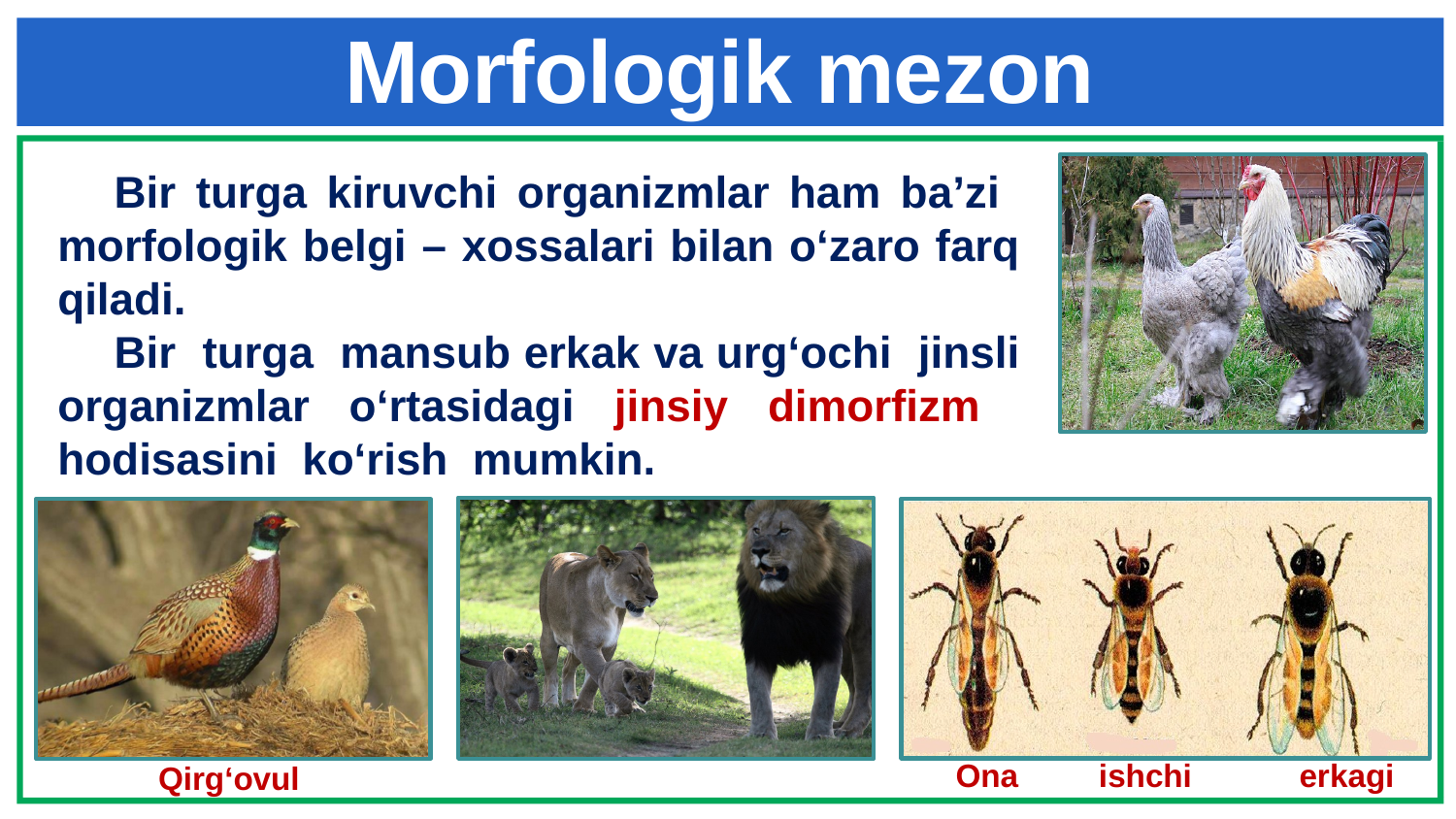

# Morfologik mezon
Bir turga kiruvchi organizmlar ham ba’zi  morfologik belgi – xossalari bilan o‘zaro farq qiladi.
Bir  turga  mansub erkak va urg‘ochi  jinsli organizmlar o‘rtasidagi jinsiy dimorfizm  hodisasini  ko‘rish  mumkin.

Ona         ishchi            erkagi
Qirg‘ovul